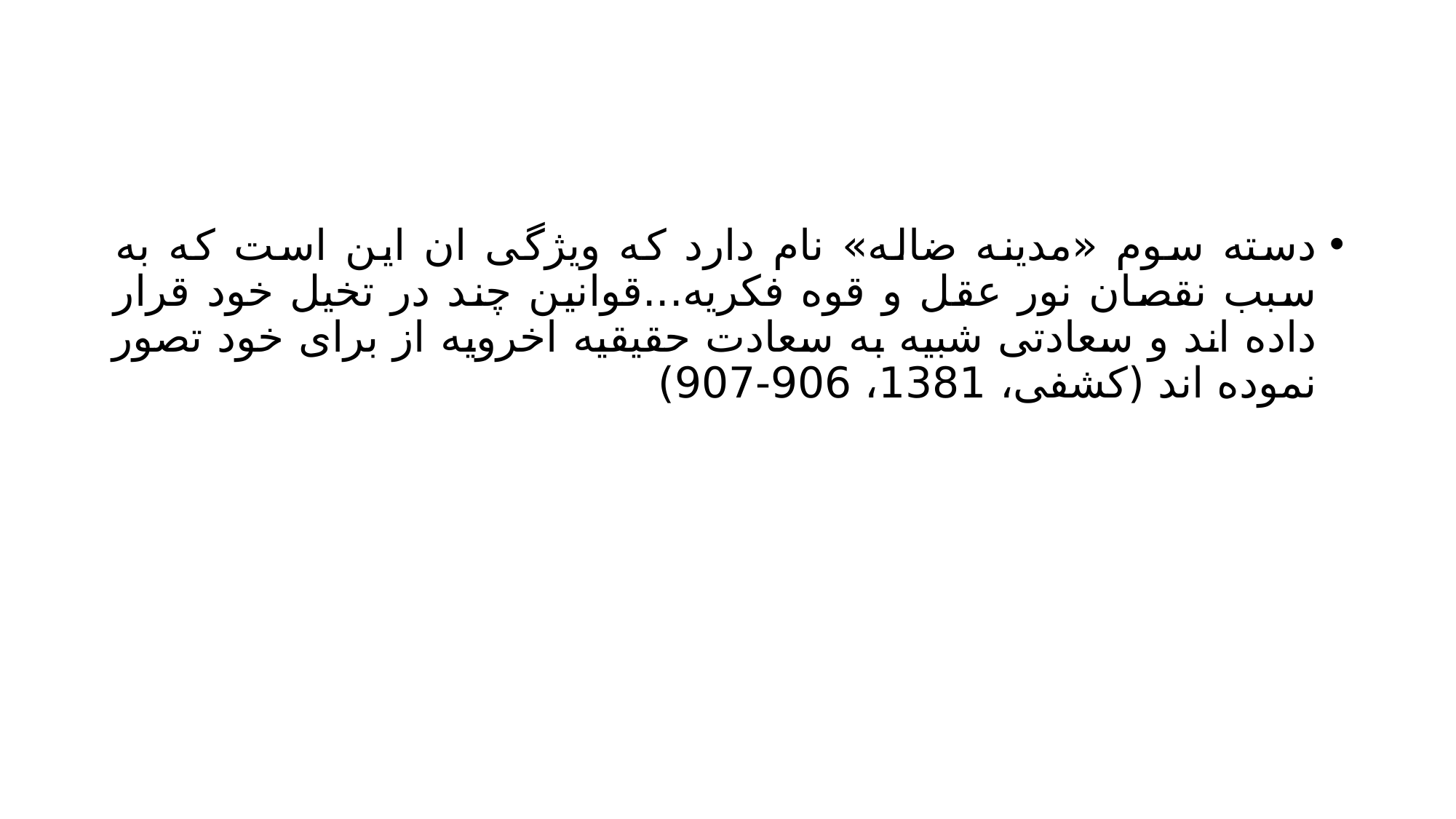

#
دسته سوم «مدینه ضاله» نام دارد که ویژگی ان این است که به سبب نقصان نور عقل و قوه فکریه...قوانین چند در تخیل خود قرار داده اند و سعادتی شبیه به سعادت حقیقیه اخرویه از برای خود تصور نموده اند (کشفی، 1381، 906-907)